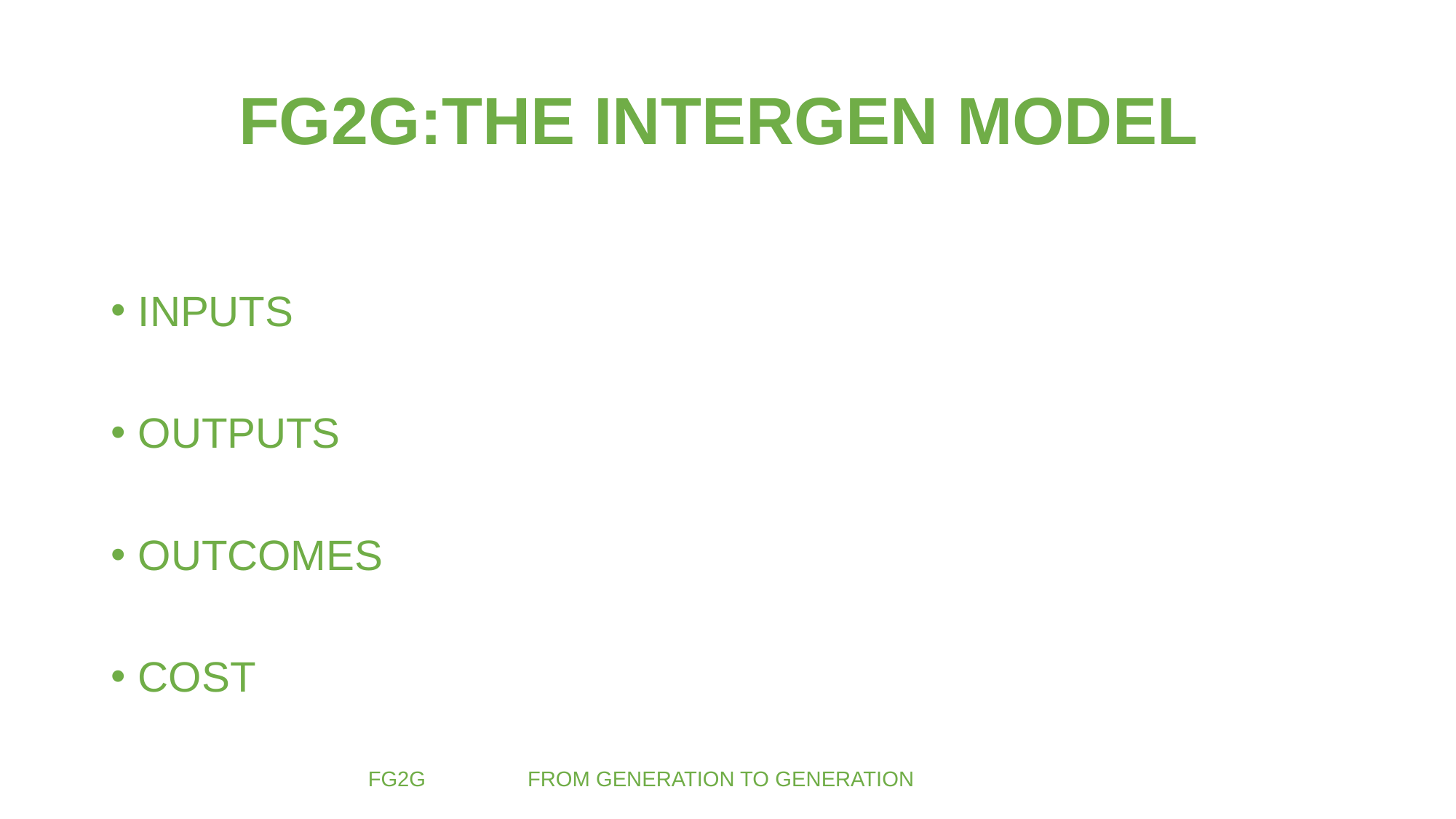

# FG2G:THE INTERGEN MODEL

INPUTS

OUTPUTS

OUTCOMES

COST

FG2G                 FROM GENERATION TO GENERATION